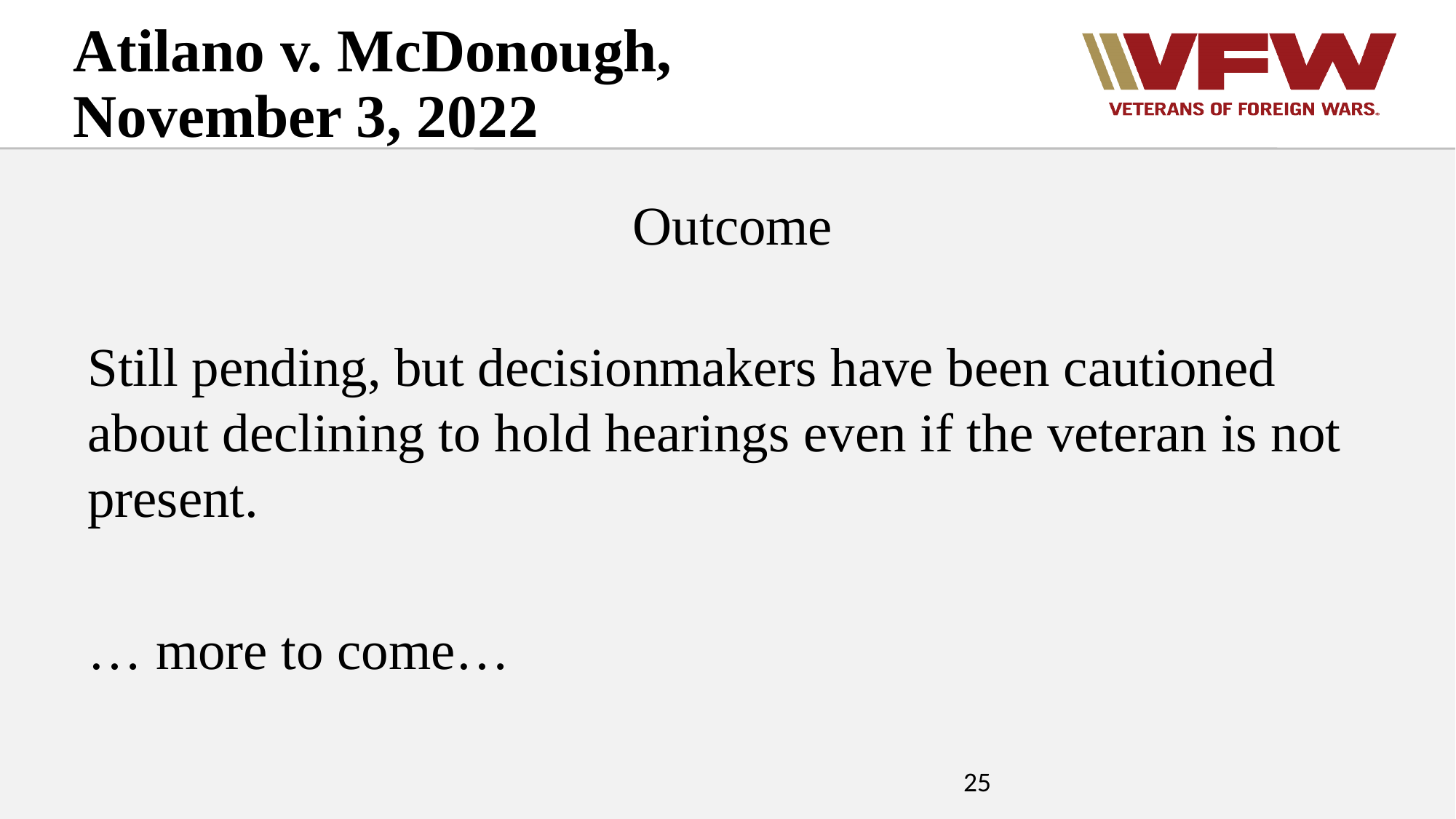

Atilano v. McDonough,   November 3, 2022
Outcome

Still pending, but decisionmakers have been cautioned about declining to hold hearings even if the veteran is not present.

… more to come…
25